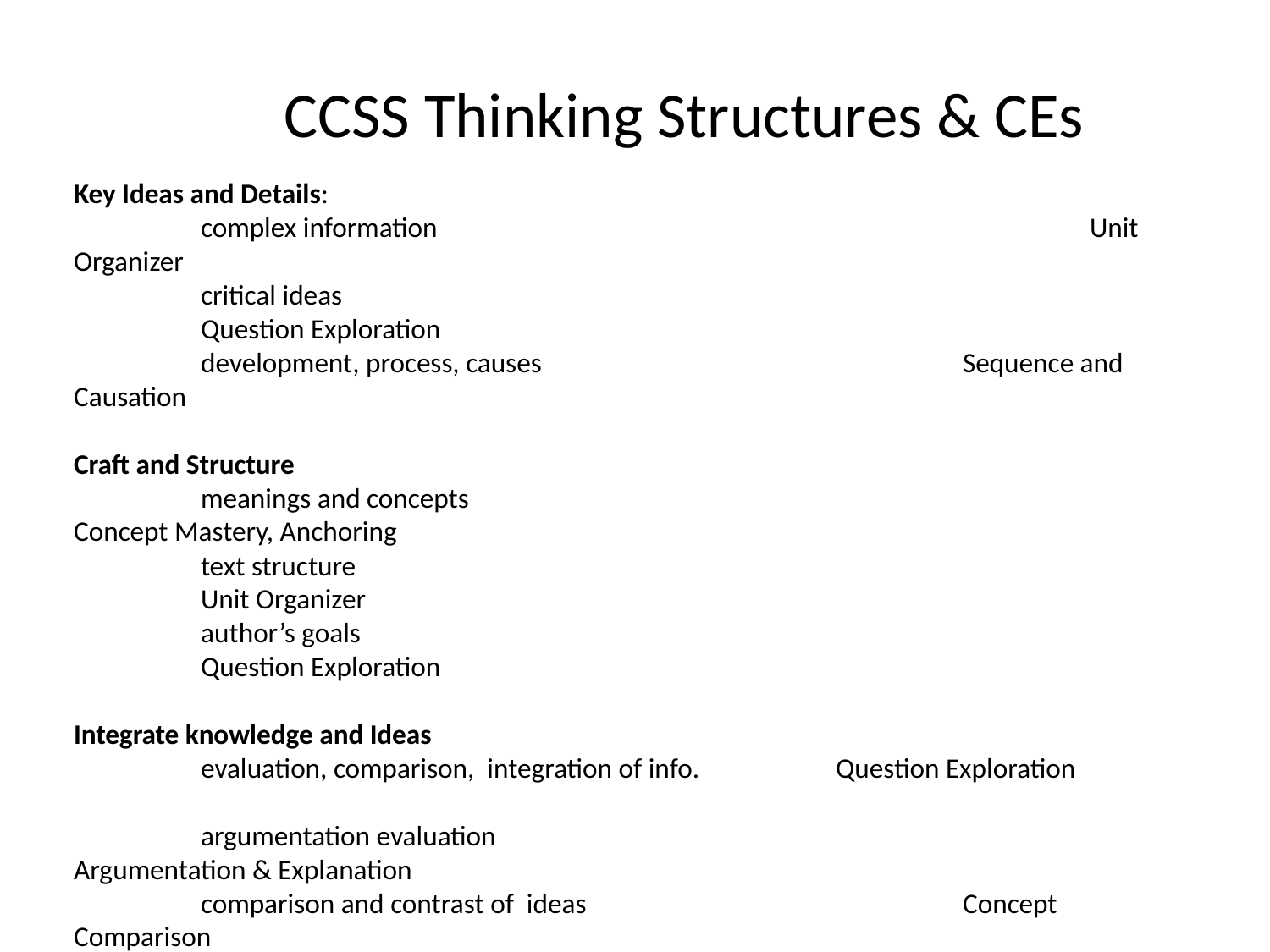

# CCSS Thinking Structures & CEs
Key Ideas and Details:
	complex information						Unit Organizer
	critical ideas							Question Exploration
	development, process, causes 				Sequence and Causation

Craft and Structure
	meanings and concepts					Concept Mastery, Anchoring
	text structure							Unit Organizer
	author’s goals							Question Exploration

Integrate knowledge and Ideas
	evaluation, comparison,  integration of info.		Question Exploration
	argumentation evaluation					Argumentation & Explanation
	comparison and contrast of  ideas			Concept Comparison

Range